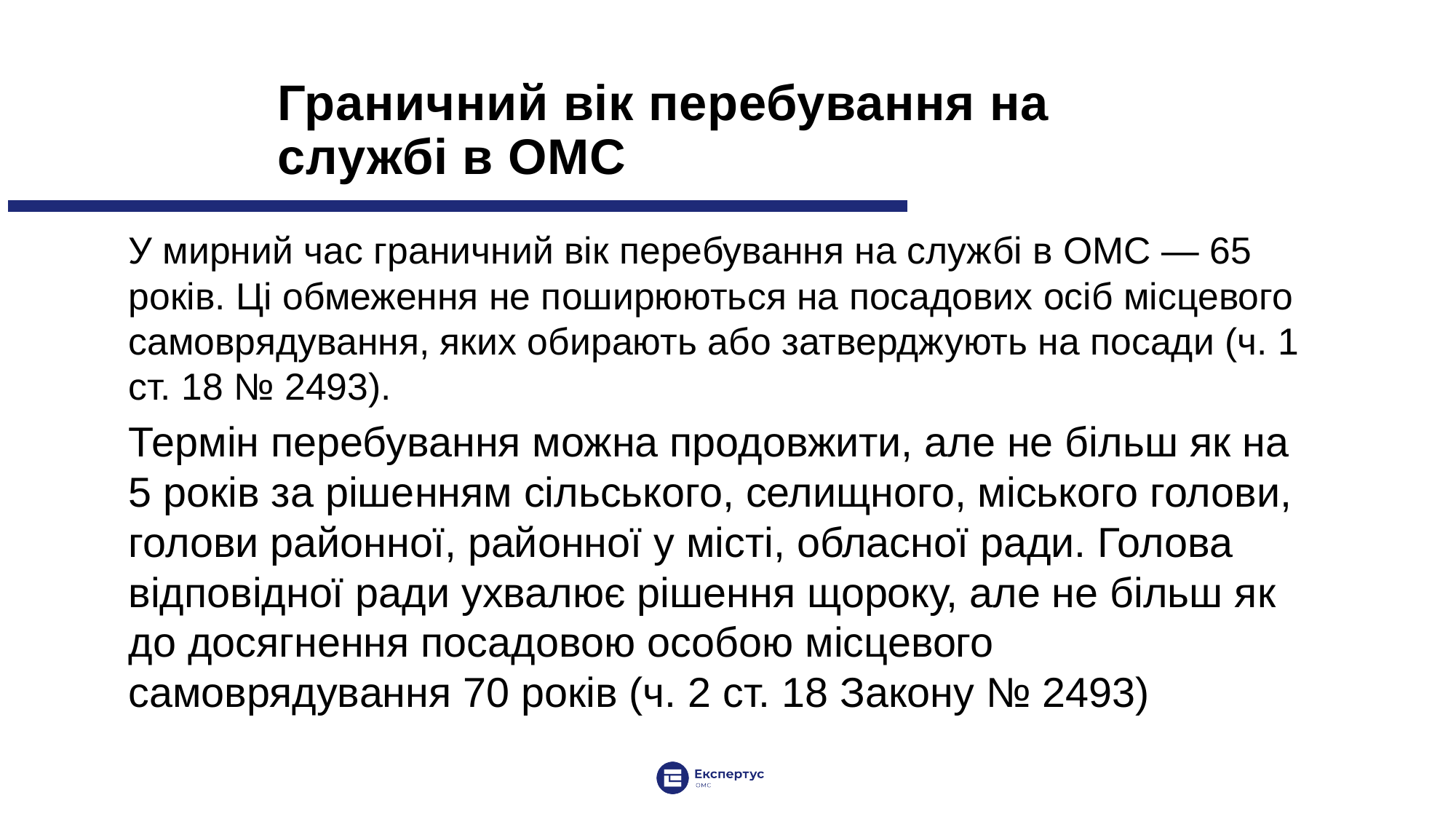

# Граничний вік перебування на службі в ОМС
У мирний час граничний вік перебування на службі в ОМС — 65 років. Ці обмеження не поширюються на посадових осіб місцевого самоврядування, яких обирають або затверджують на посади (ч. 1 ст. 18 № 2493).
Термін перебування можна продовжити, але не більш як на 5 років за рішенням сільського, селищного, міського голови, голови районної, районної у місті, обласної ради. Голова відповідної ради ухвалює рішення щороку, але не більш як до досягнення посадовою особою місцевого самоврядування 70 років (ч. 2 ст. 18 Закону № 2493)